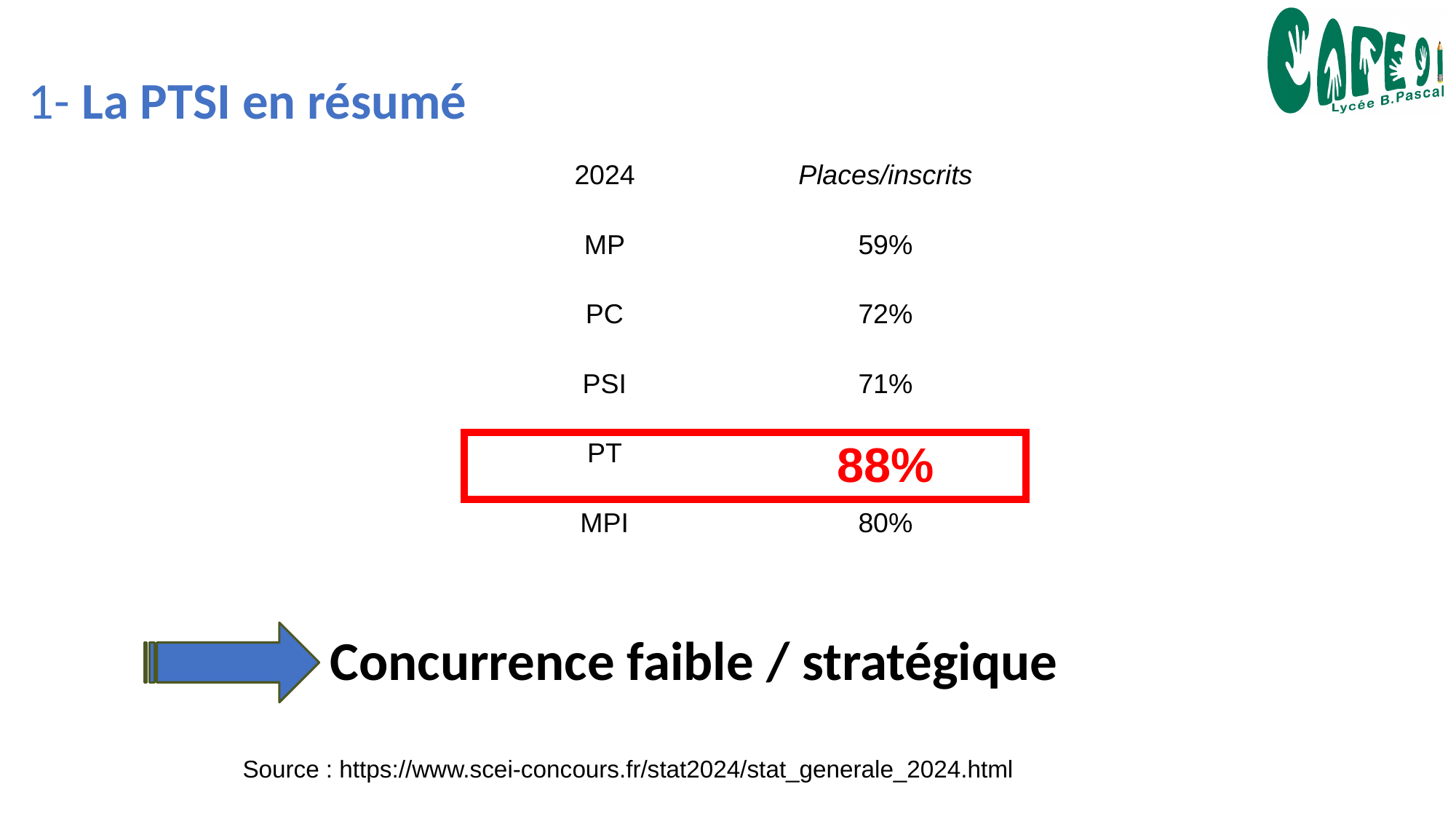

1- La PTSI en résumé
| 2024 | Places/inscrits |
| --- | --- |
| MP | 59% |
| PC | 72% |
| PSI | 71% |
| PT | 88% |
| MPI | 80% |

Concurrence faible / stratégique

| Source : https://www.scei-concours.fr/stat2024/stat\_generale\_2024.html |
| --- |